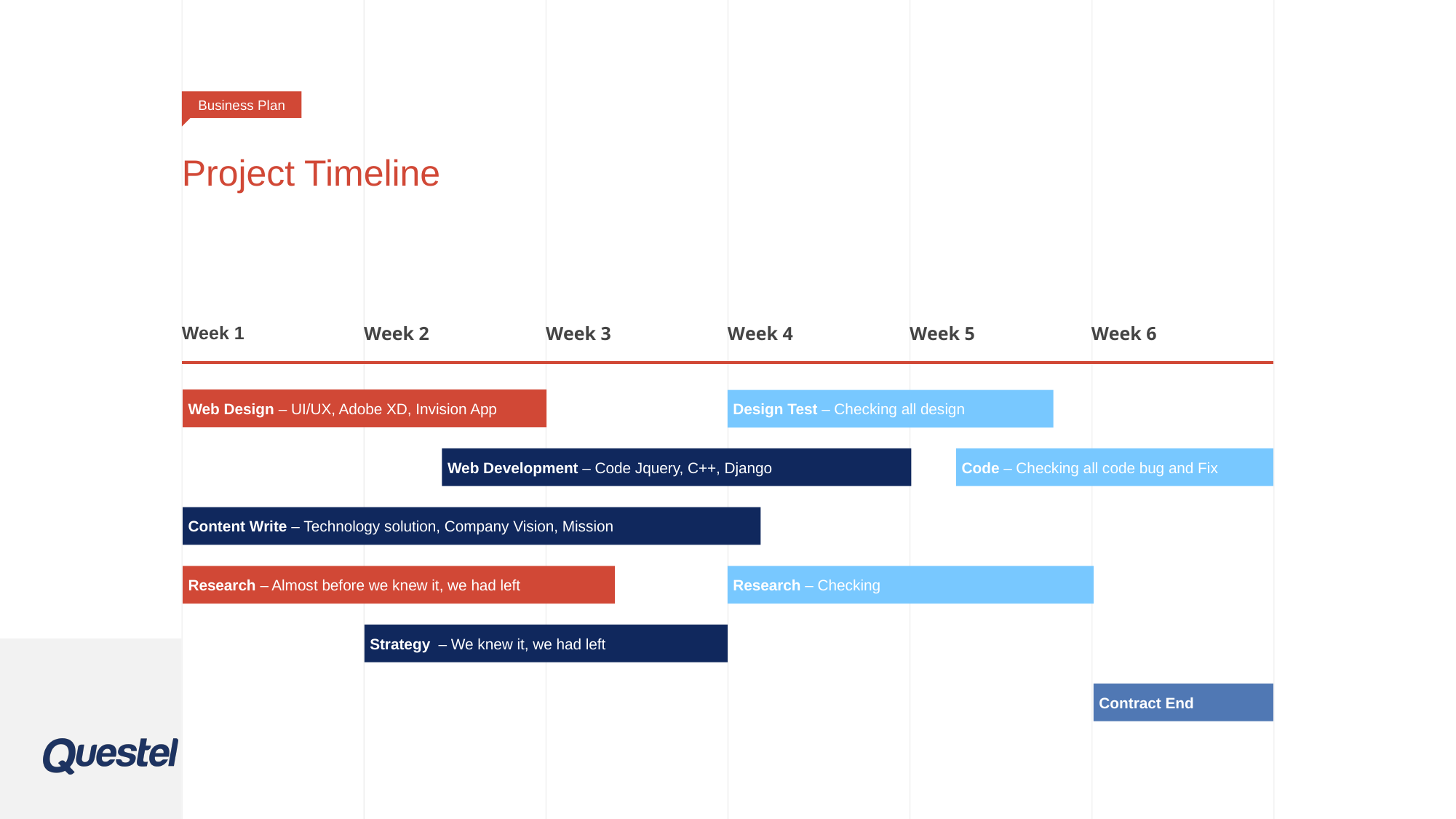

Business Plan

# Project Timeline
| Week 1 | Week 2 | Week 3 | Week 4 | Week 5 | Week 6 |
| --- | --- | --- | --- | --- | --- |
Web Design – UI/UX, Adobe XD, Invision App
Design Test – Checking all design
Web Development – Code Jquery, C++, Django
Code – Checking all code bug and Fix
Content Write – Technology solution, Company Vision, Mission
Research – Checking
Research – Almost before we knew it, we had left
Strategy  – We knew it, we had left
Contract End